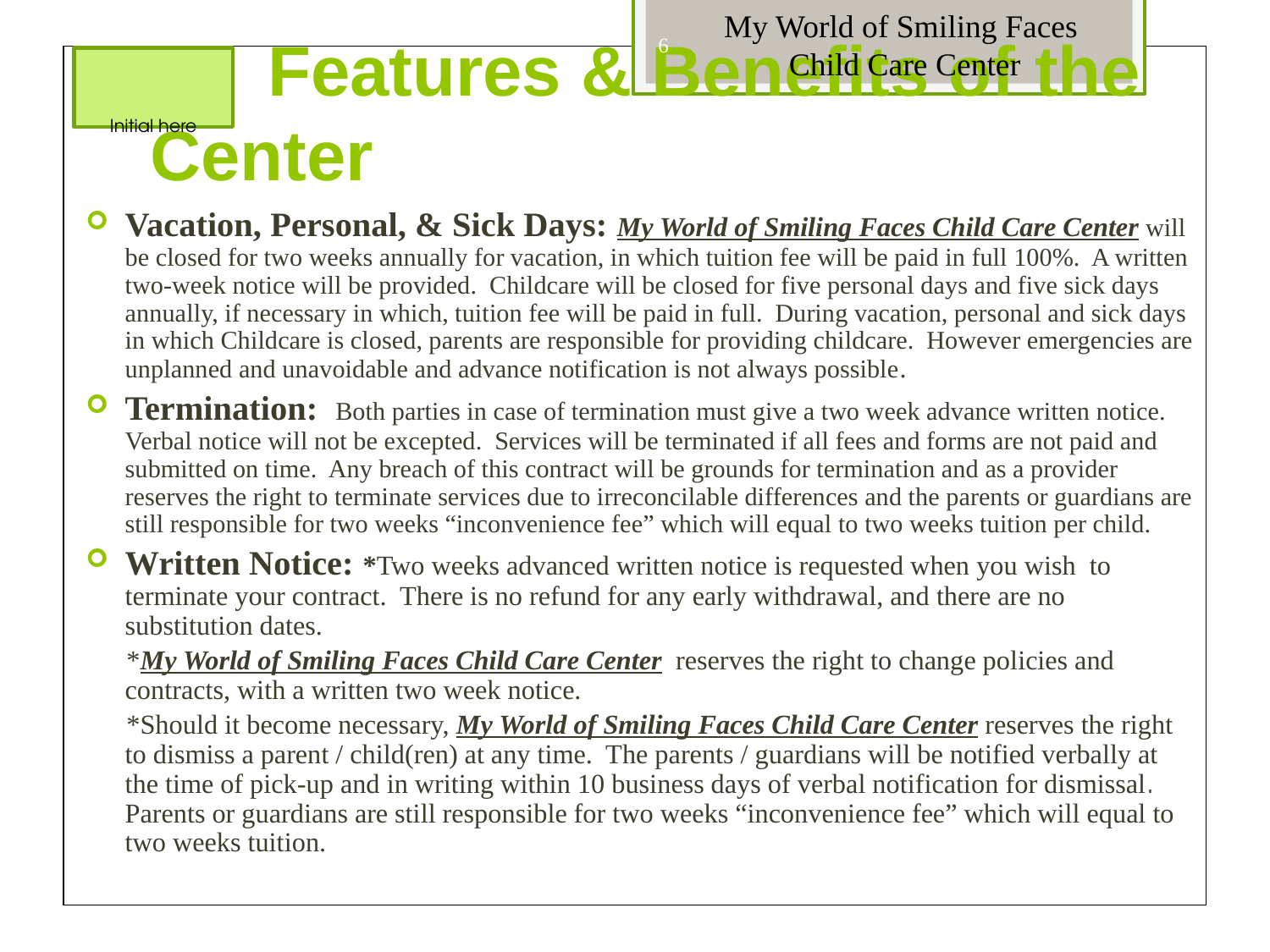

My World of Smiling Faces
Child Care Center
6
      Features & Benefits of the Center

Initial here
Vacation, Personal, & Sick Days: My World of Smiling Faces Child Care Center will be closed for two weeks annually for vacation, in which tuition fee will be paid in full 100%.  A written two-week notice will be provided.  Childcare will be closed for five personal days and five sick days annually, if necessary in which, tuition fee will be paid in full.  During vacation, personal and sick days in which Childcare is closed, parents are responsible for providing childcare.  However emergencies are unplanned and unavoidable and advance notification is not always possible.
Termination:  Both parties in case of termination must give a two week advance written notice. Verbal notice will not be excepted.  Services will be terminated if all fees and forms are not paid and submitted on time.  Any breach of this contract will be grounds for termination and as a provider reserves the right to terminate services due to irreconcilable differences and the parents or guardians are still responsible for two weeks “inconvenience fee” which will equal to two weeks tuition per child.
Written Notice: *Two weeks advanced written notice is requested when you wish  to terminate your contract.  There is no refund for any early withdrawal, and there are no substitution dates.
      *My World of Smiling Faces Child Care Center  reserves the right to change policies and contracts, with a written two week notice.
      *Should it become necessary, My World of Smiling Faces Child Care Center reserves the right to dismiss a parent / child(ren) at any time.  The parents / guardians will be notified verbally at the time of pick-up and in writing within 10 business days of verbal notification for dismissal. Parents or guardians are still responsible for two weeks “inconvenience fee” which will equal to two weeks tuition.